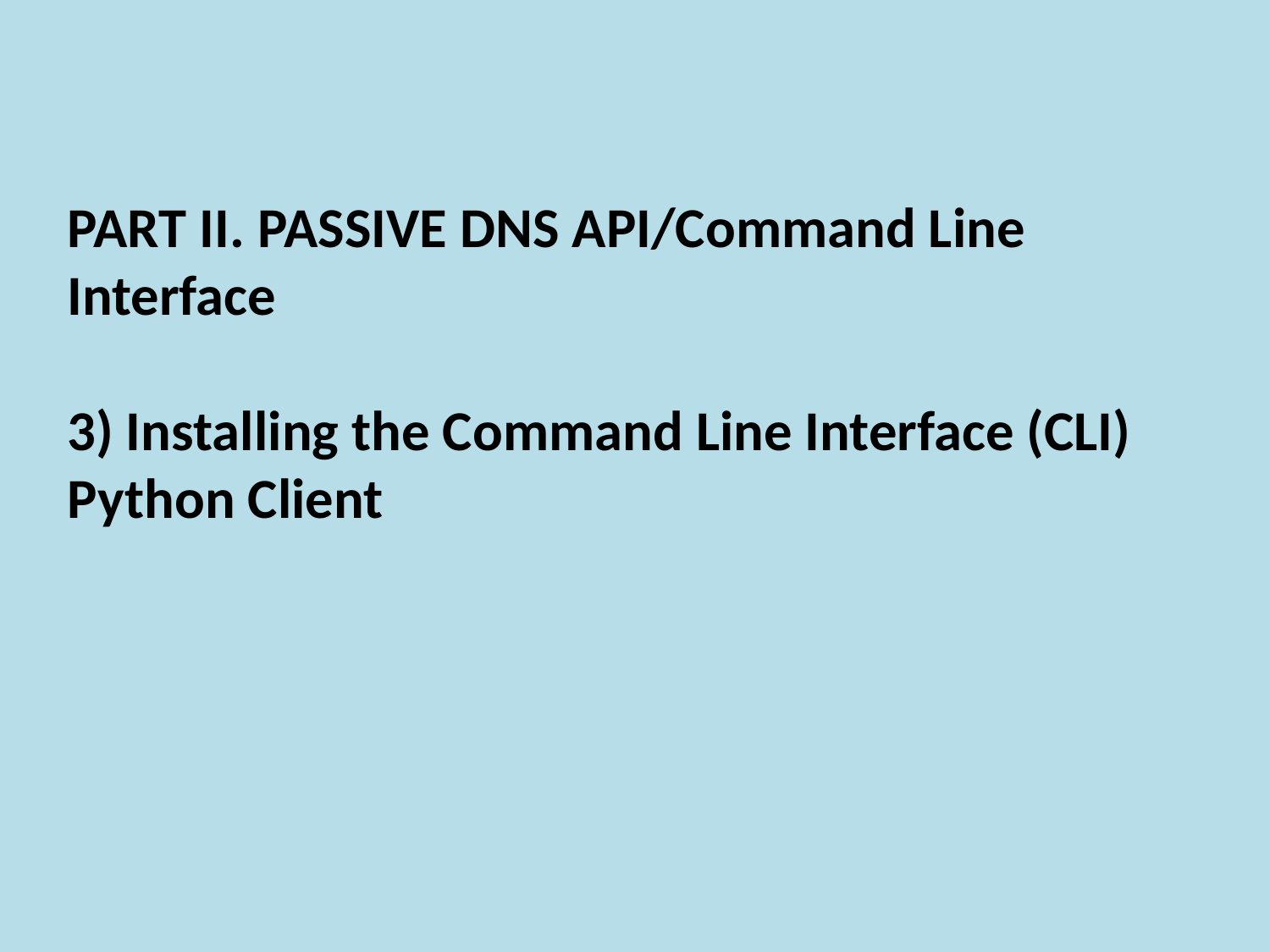

# PART II. PASSIVE DNS API/Command Line Interface 3) Installing the Command Line Interface (CLI) Python Client